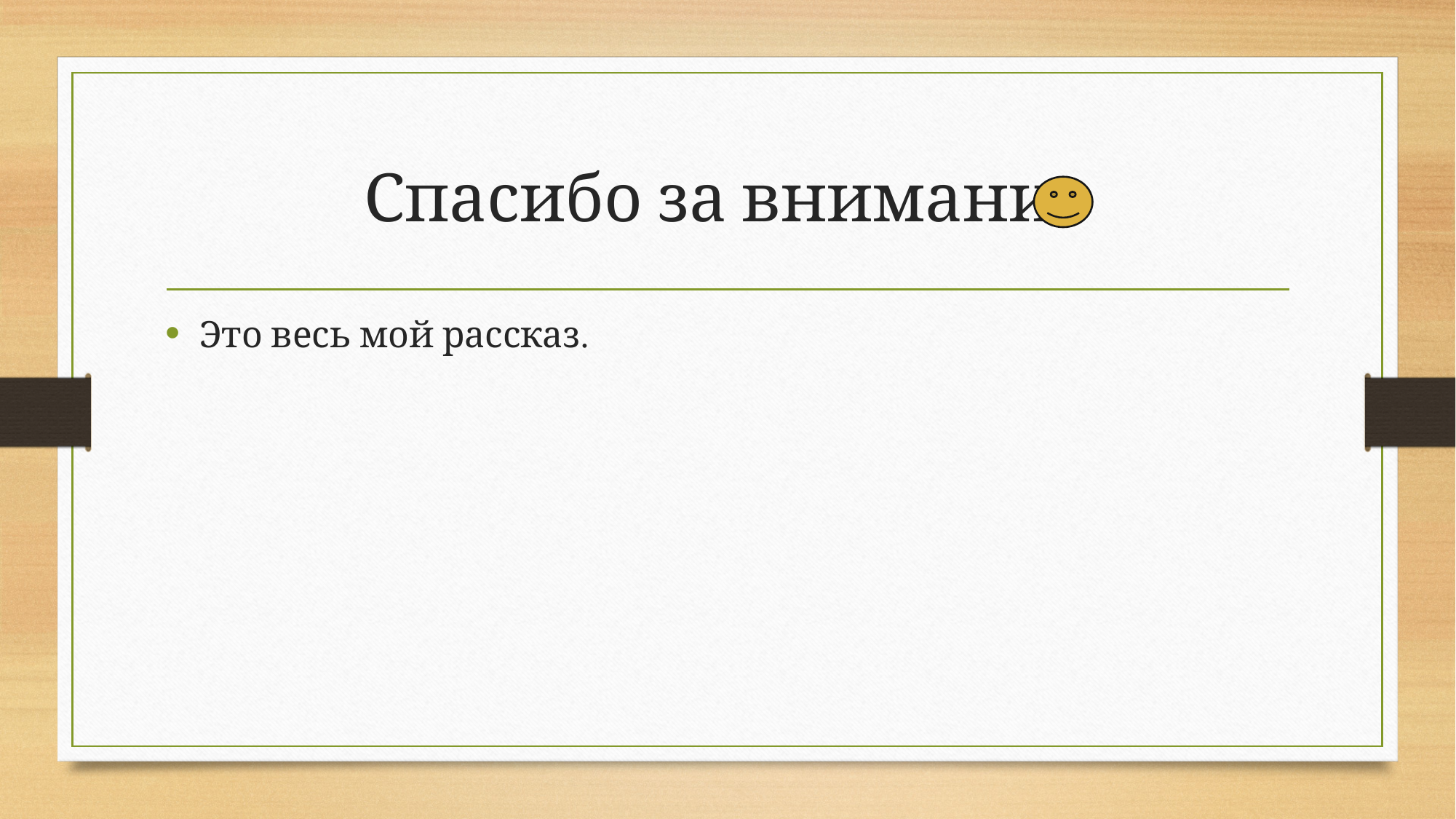

# Спасибо за внимание

Это весь мой рассказ.